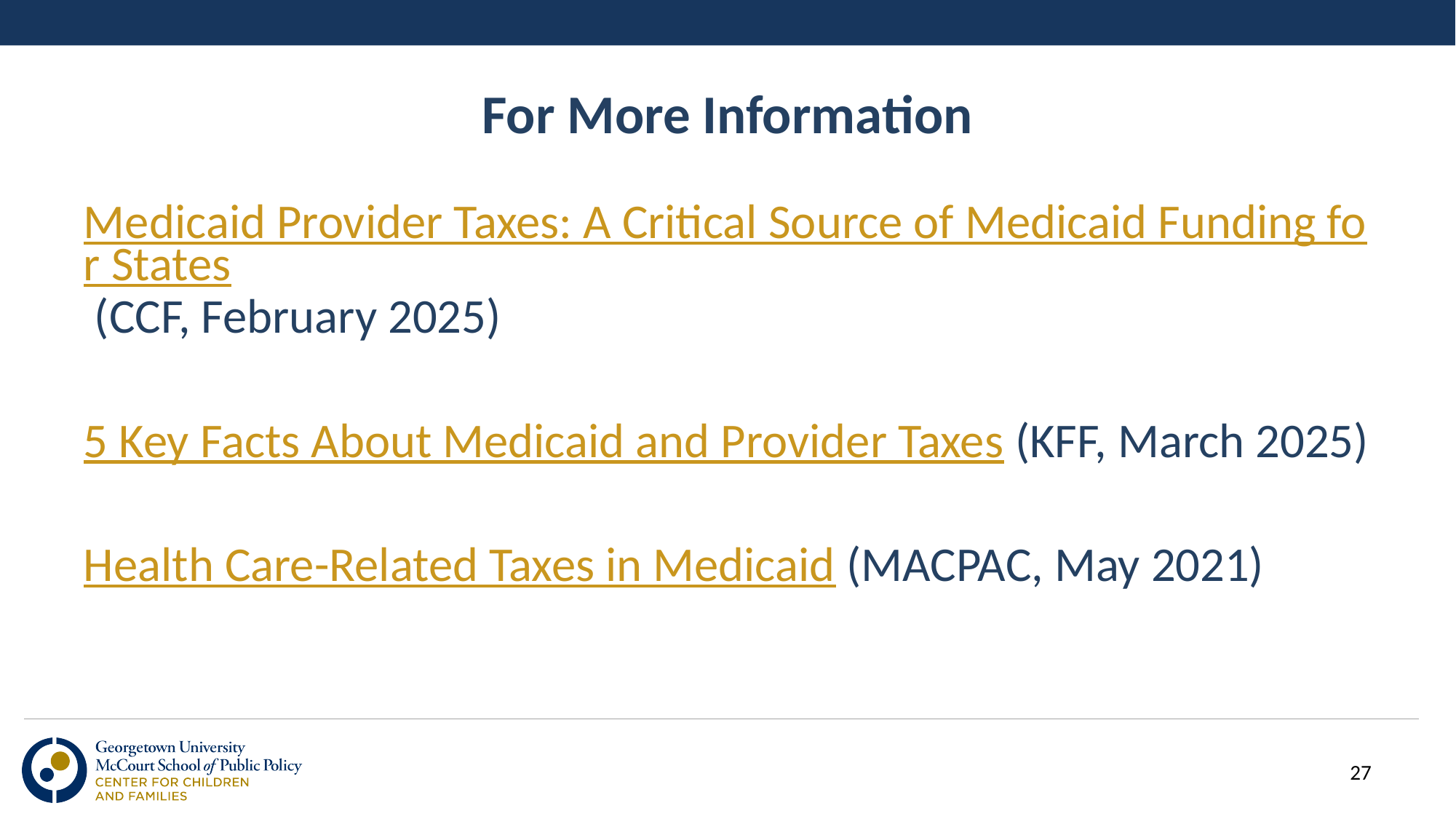

# For More Information
Medicaid Provider Taxes: A Critical Source of Medicaid Funding for States (CCF, February 2025)

5 Key Facts About Medicaid and Provider Taxes (KFF, March 2025)

Health Care-Related Taxes in Medicaid (MACPAC, May 2021)
27